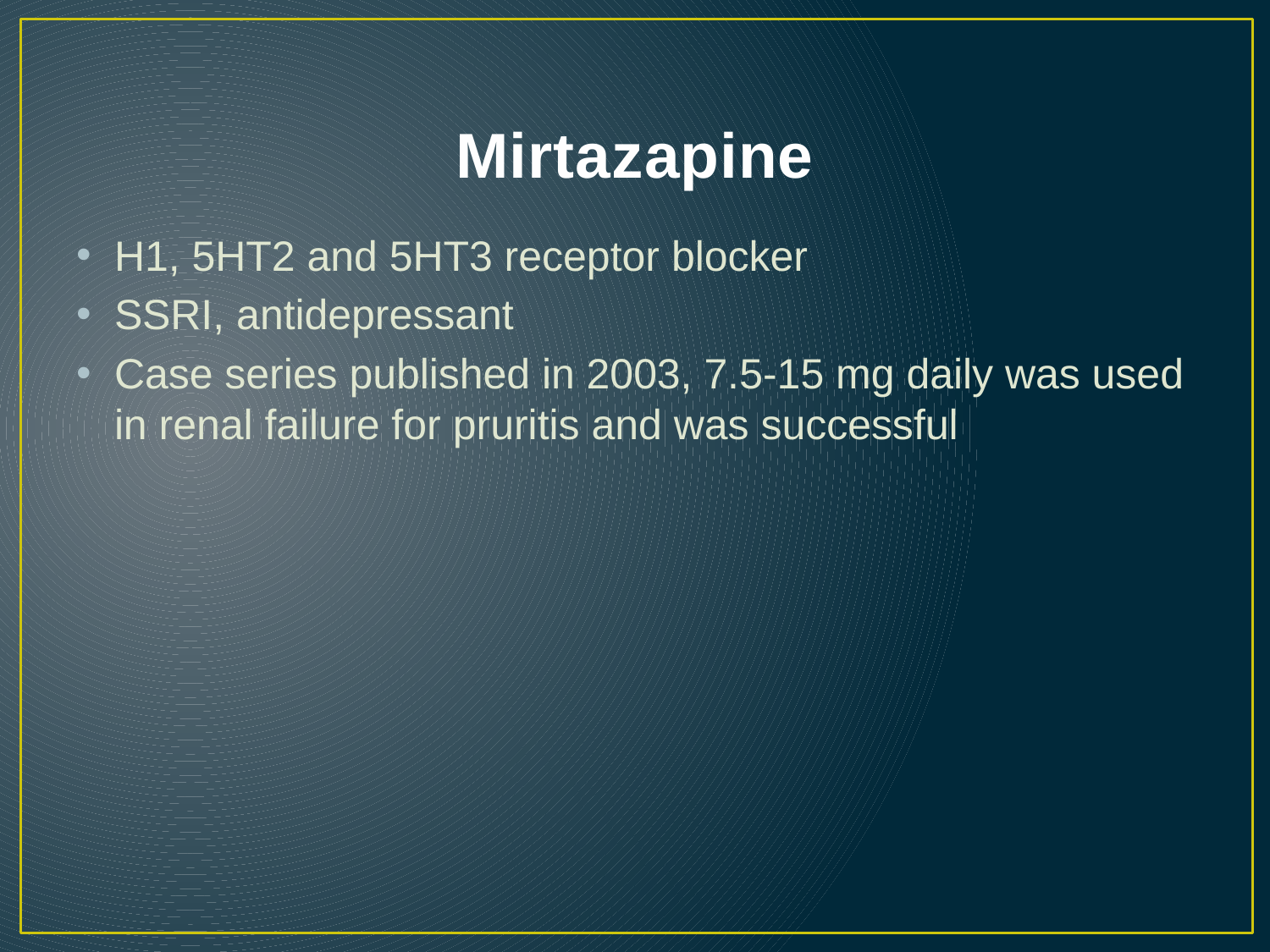

# Mirtazapine
H1, 5HT2 and 5HT3 receptor blocker
SSRI, antidepressant
Case series published in 2003, 7.5-15 mg daily was used in renal failure for pruritis and was successful